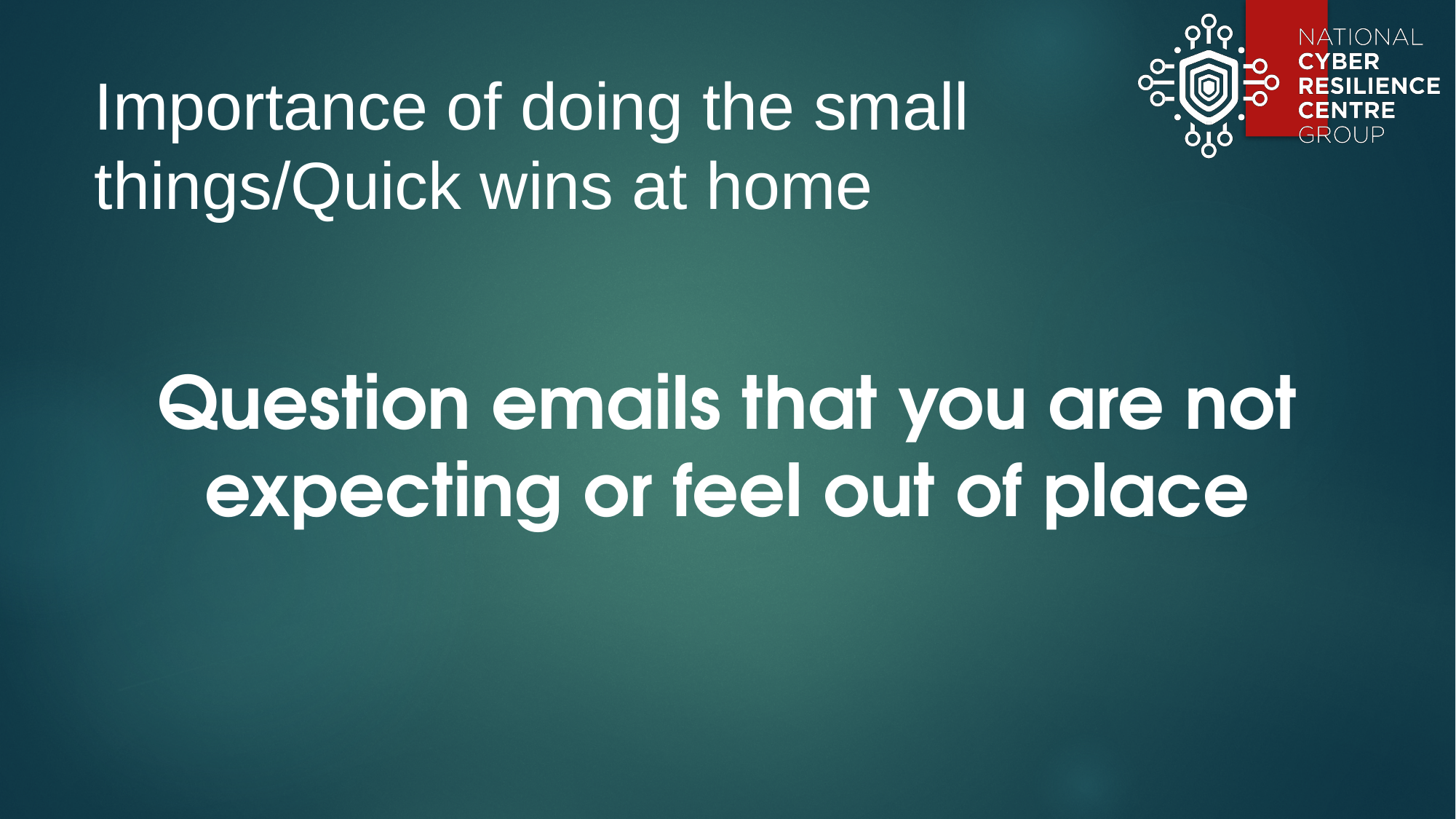

Importance of doing the small things/Quick wins at home
Question emails that you are not expecting or feel out of place